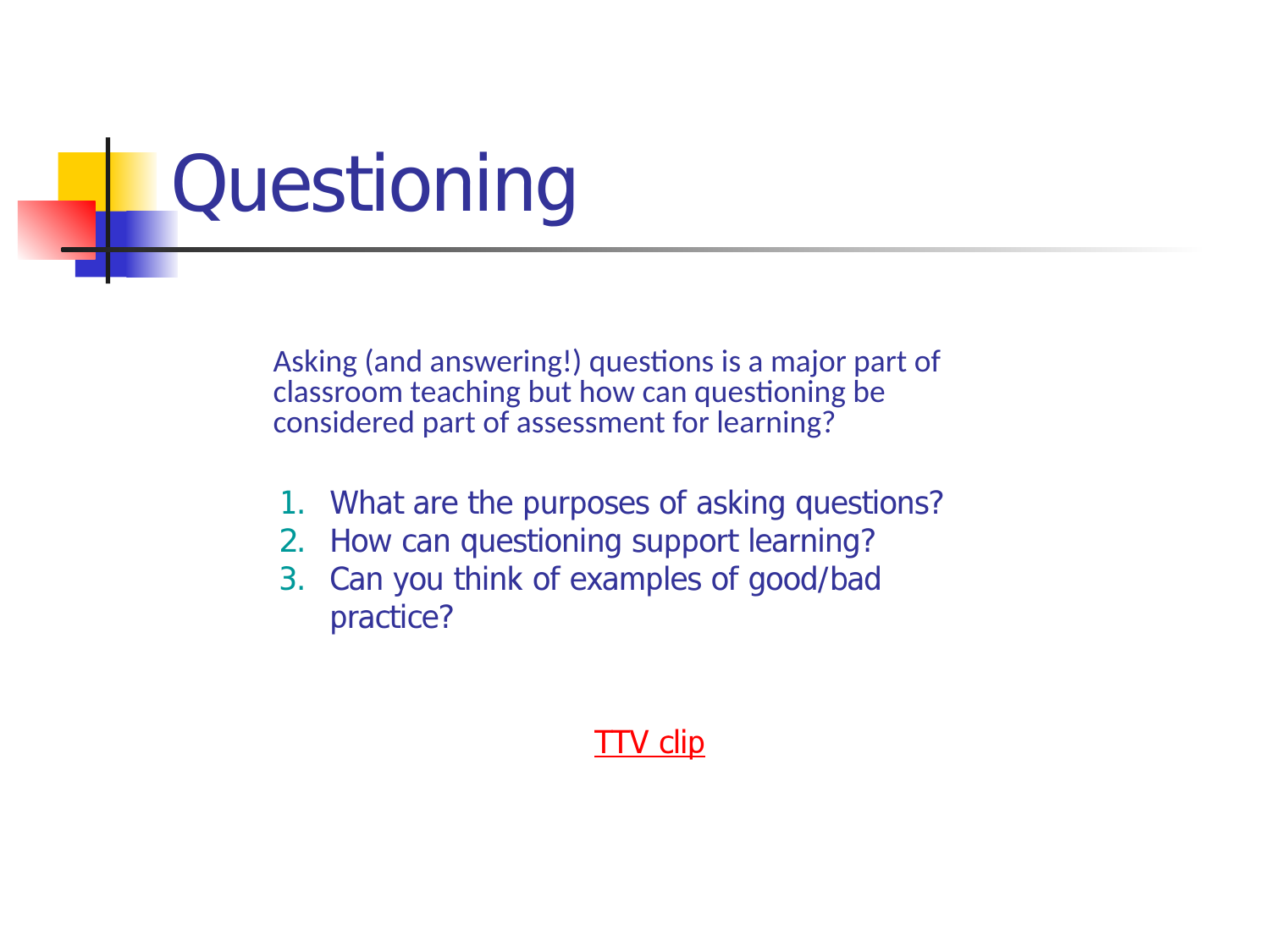

# Questioning
Asking (and answering!) questions is a major part of classroom teaching but how can questioning be considered part of assessment for learning?

What are the purposes of asking questions?
How can questioning support learning?
Can you think of examples of good/bad practice?
TTV clip